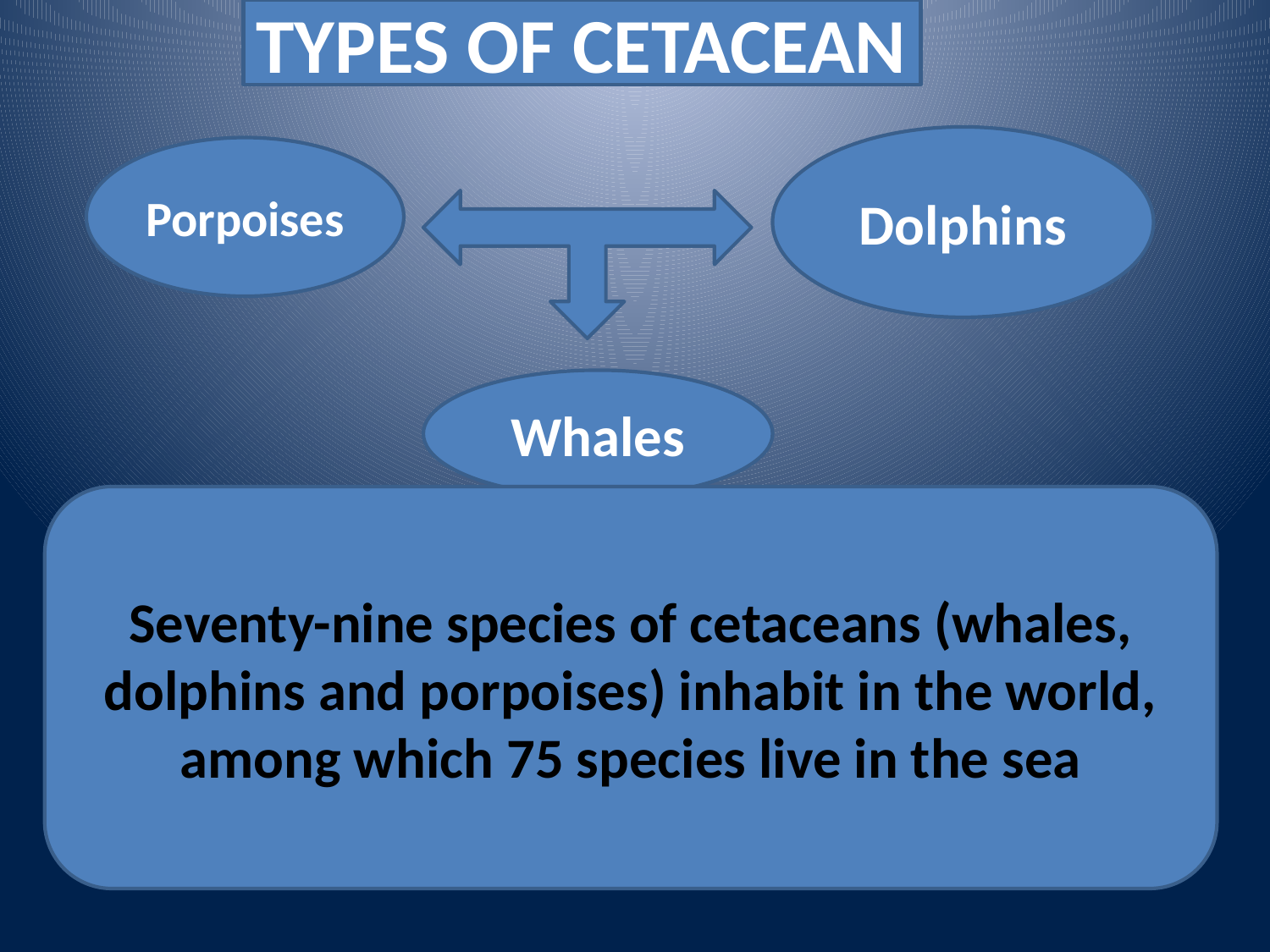

TYPES OF CETACEAN
Dolphins
Porpoises

Whales
Seventy-nine species of cetaceans (whales, dolphins and porpoises) inhabit in the world, among which 75 species live in the sea